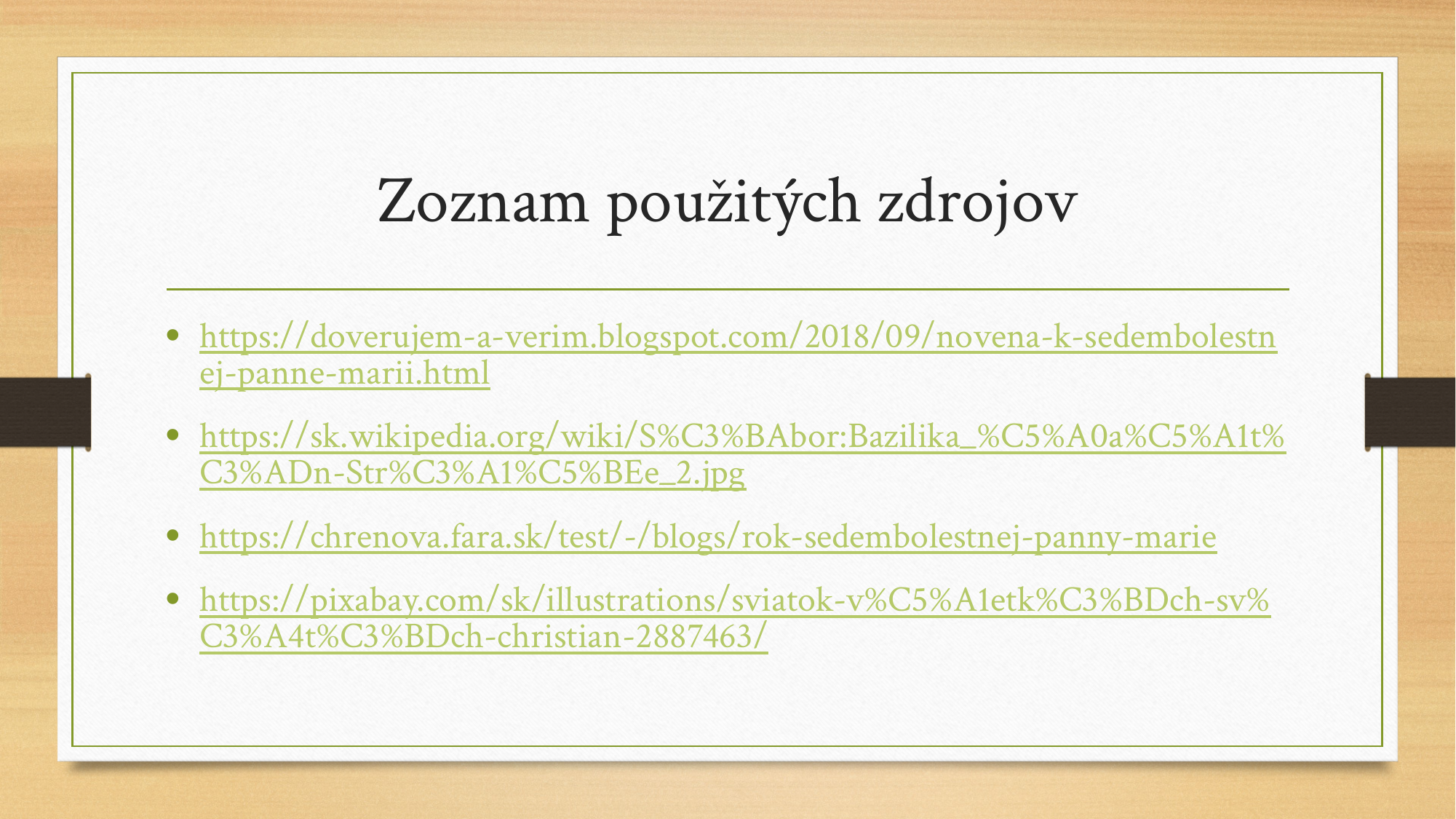

# Zoznam použitých zdrojov
https://doverujem-a-verim.blogspot.com/2018/09/novena-k-sedembolestnej-panne-marii.html
https://sk.wikipedia.org/wiki/S%C3%BAbor:Bazilika_%C5%A0a%C5%A1t%C3%ADn-Str%C3%A1%C5%BEe_2.jpg
https://chrenova.fara.sk/test/-/blogs/rok-sedembolestnej-panny-marie
https://pixabay.com/sk/illustrations/sviatok-v%C5%A1etk%C3%BDch-sv%C3%A4t%C3%BDch-christian-2887463/